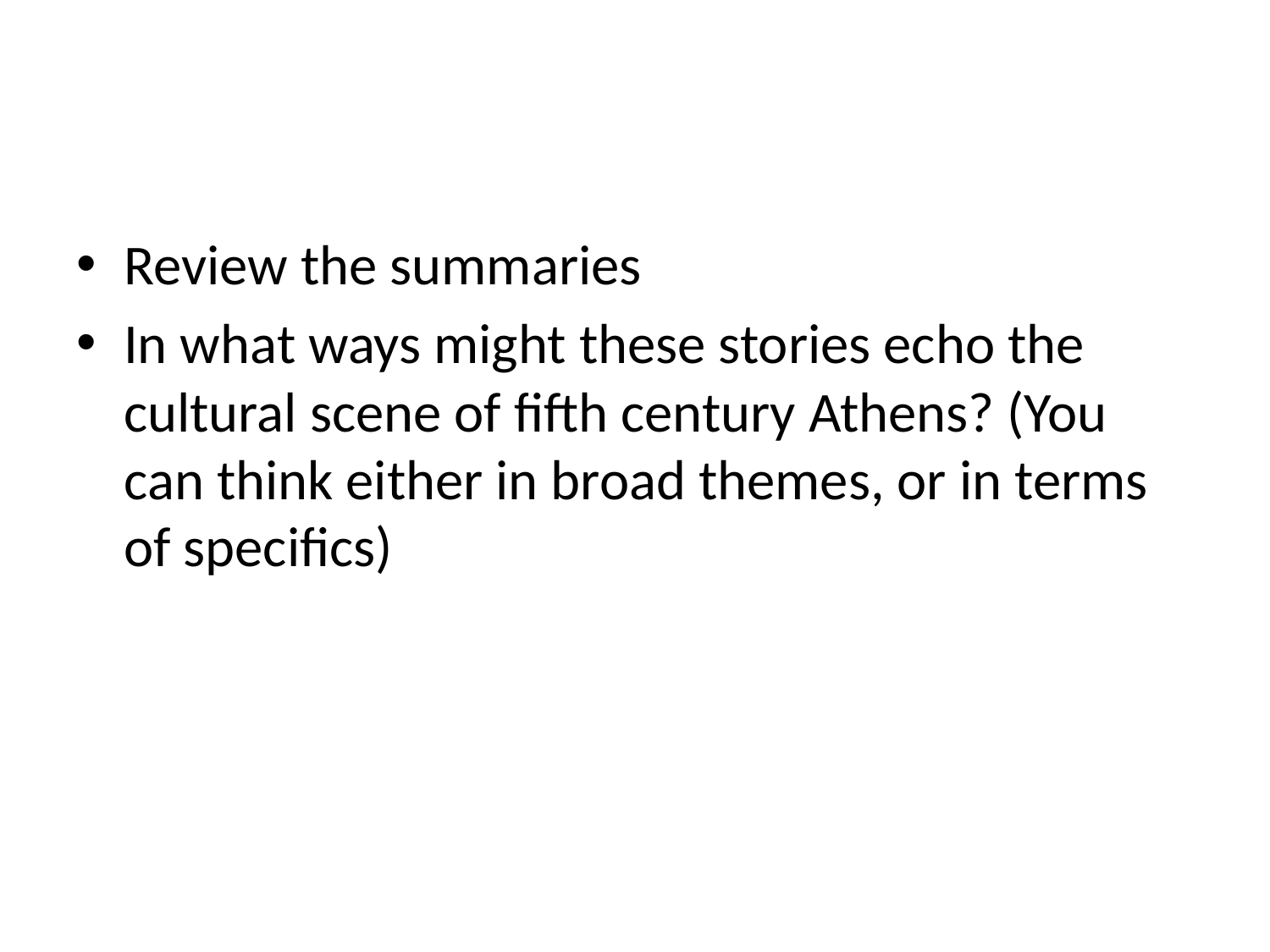

#
Review the summaries
In what ways might these stories echo the cultural scene of fifth century Athens? (You can think either in broad themes, or in terms of specifics)